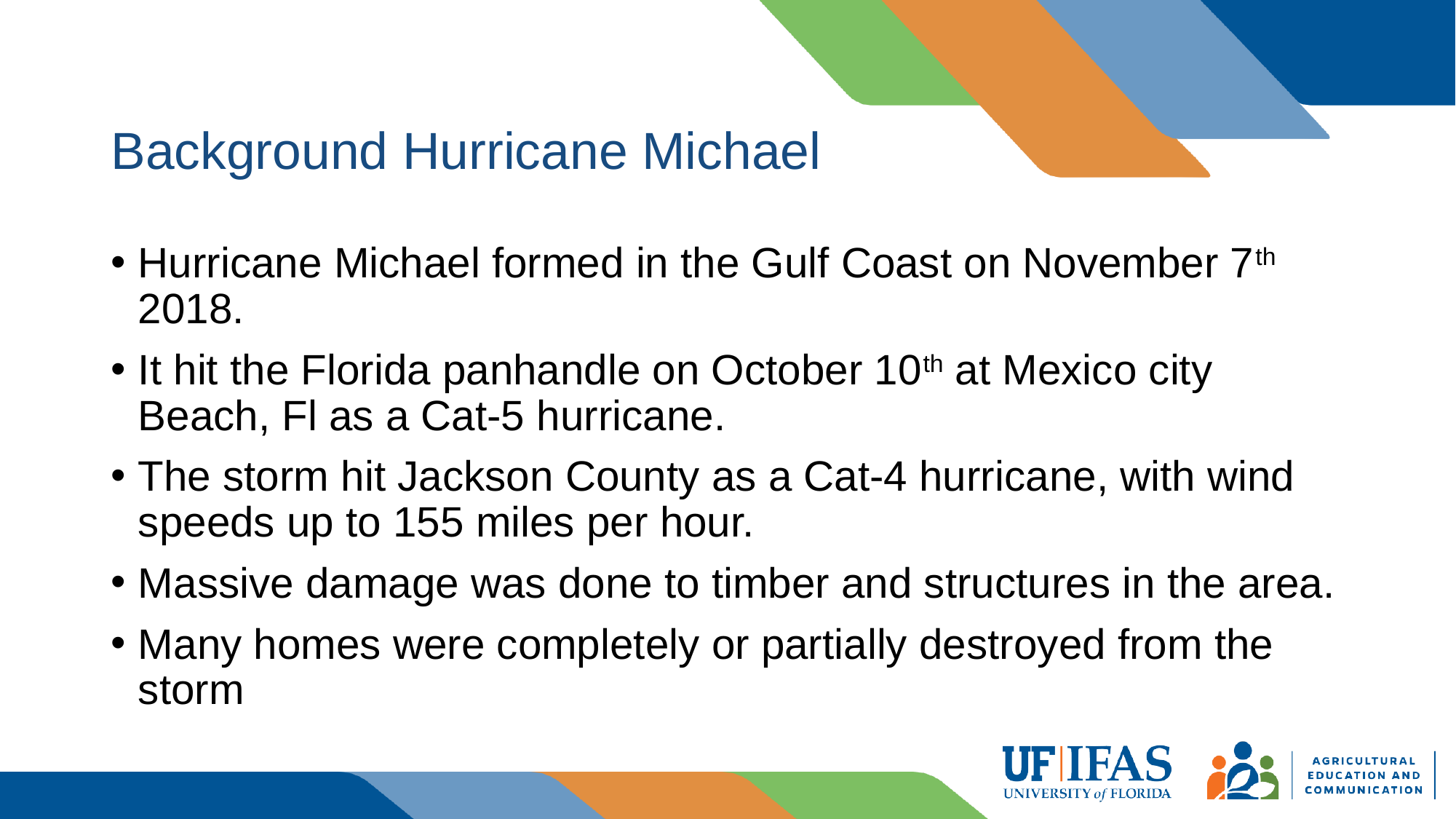

# Background Hurricane Michael
Hurricane Michael formed in the Gulf Coast on November 7th       2018.
It hit the Florida panhandle on October 10th at Mexico city Beach, Fl as a Cat-5 hurricane.
The storm hit Jackson County as a Cat-4 hurricane, with wind speeds up to 155 miles per hour.
Massive damage was done to timber and structures in the area.
Many homes were completely or partially destroyed from the storm